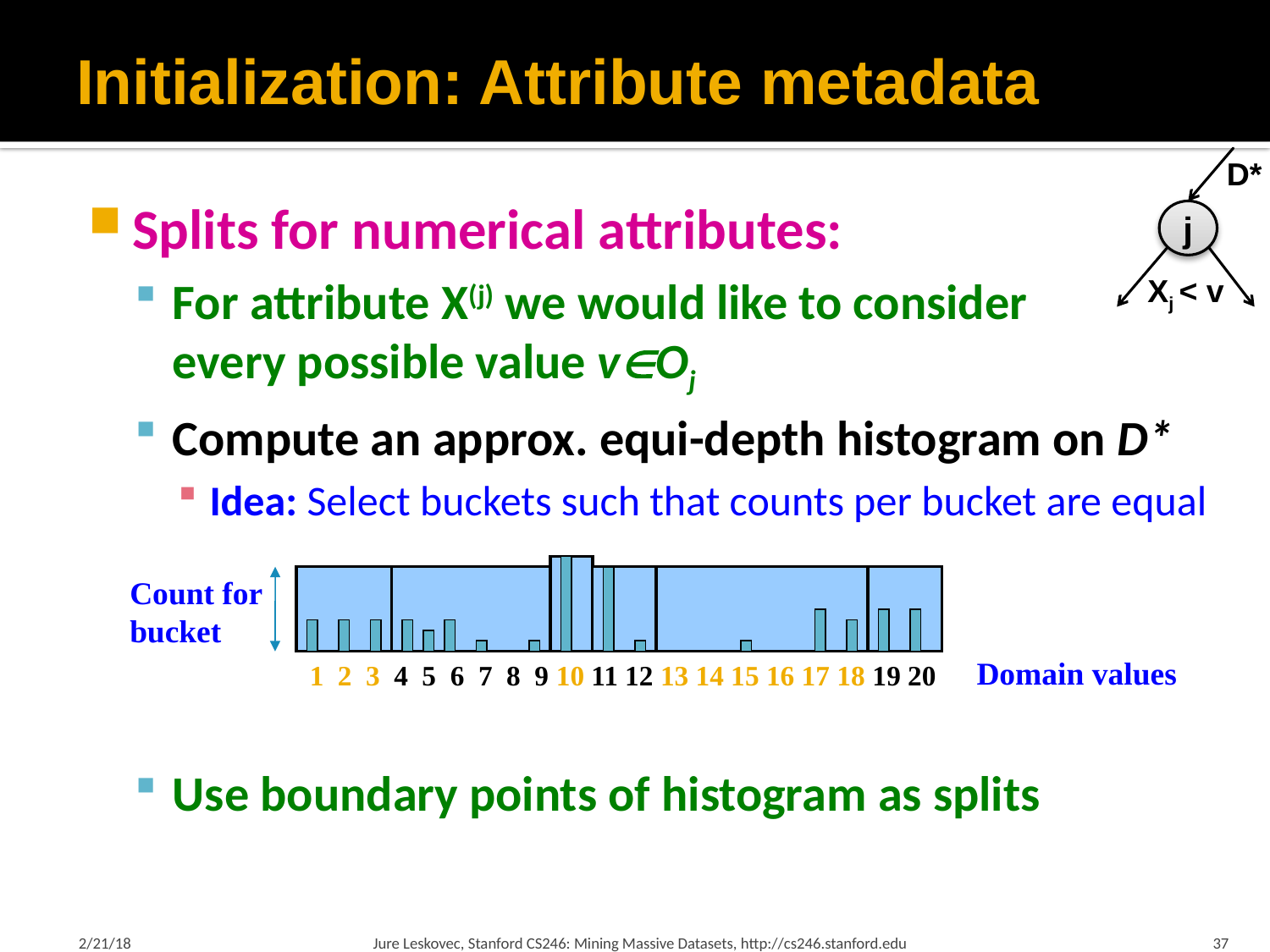

# Initialization: Attribute metadata
D*
Splits for numerical attributes:
For attribute X(j) we would like to consider
every possible value v∈Oj
Compute an approx. equi-depth histogram on D*
Idea: Select buckets such that counts per bucket are equal

Use boundary points of histogram as splits
j
Xj < v

Count for
bucket

Domain values
1  2  3  4  5  6  7  8  9 10 11 12 13 14 15 16 17 18 19 20
2/21/18
Jure Leskovec, Stanford CS246: Mining Massive Datasets, http://cs246.stanford.edu
37